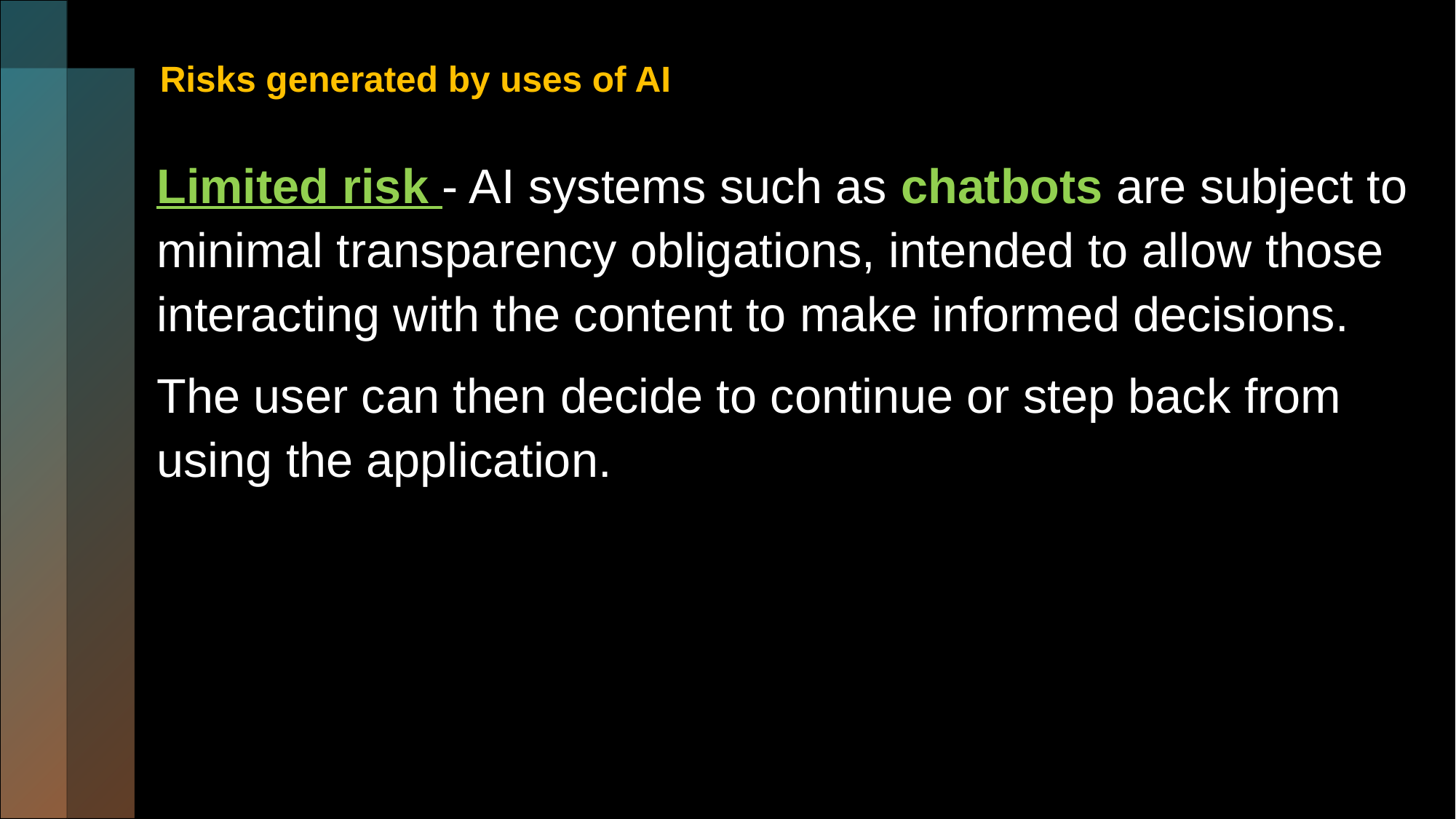

# Risks generated by uses of AI
Limited risk - AI systems such as chatbots are subject to minimal transparency obligations, intended to allow those interacting with the content to make informed decisions.
The user can then decide to continue or step back from using the application.